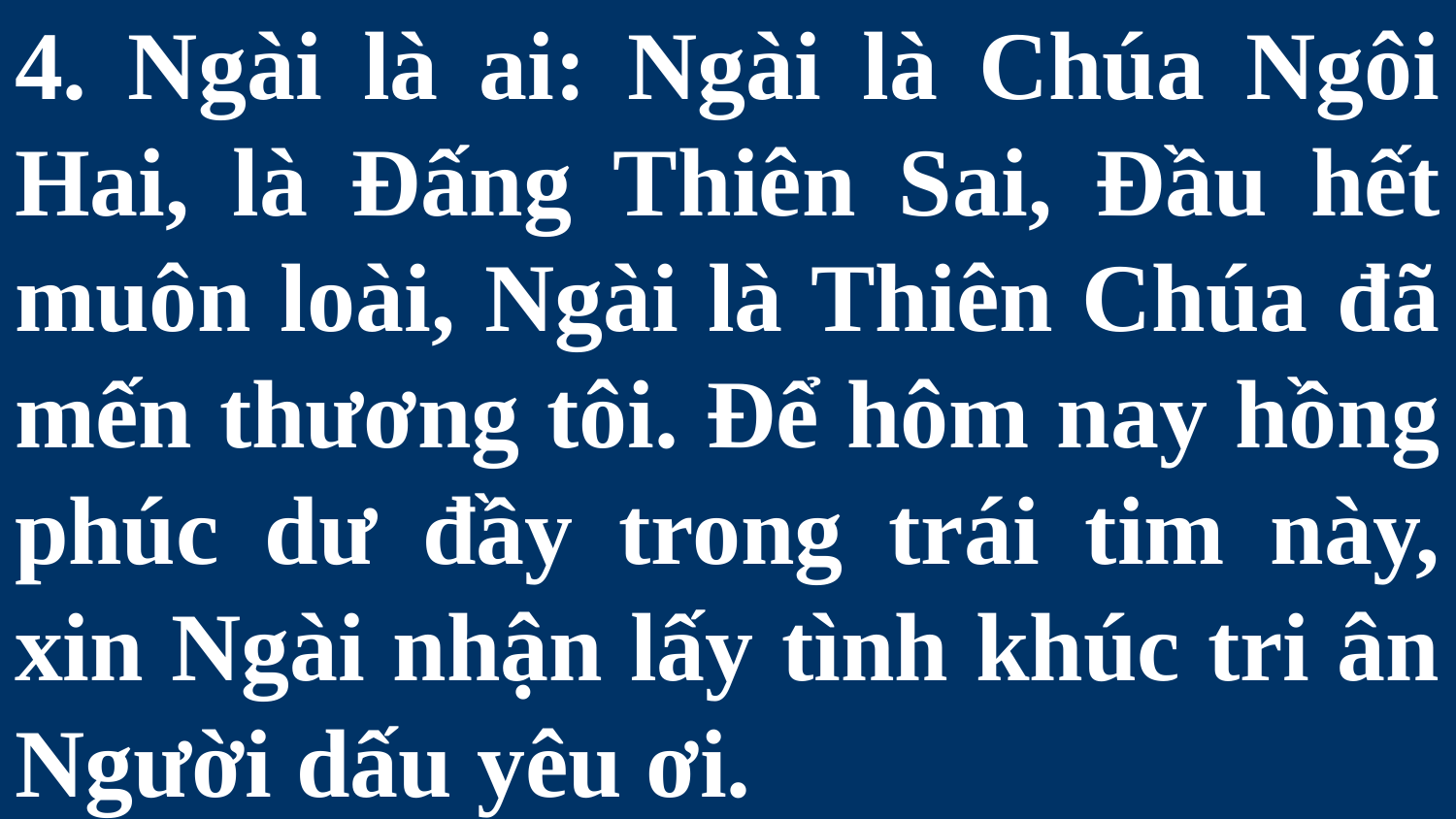

# 4. Ngài là ai: Ngài là Chúa Ngôi Hai, là Đấng Thiên Sai, Đầu hết muôn loài, Ngài là Thiên Chúa đã mến thương tôi. Để hôm nay hồng phúc dư đầy trong trái tim này, xin Ngài nhận lấy tình khúc tri ân Người dấu yêu ơi.